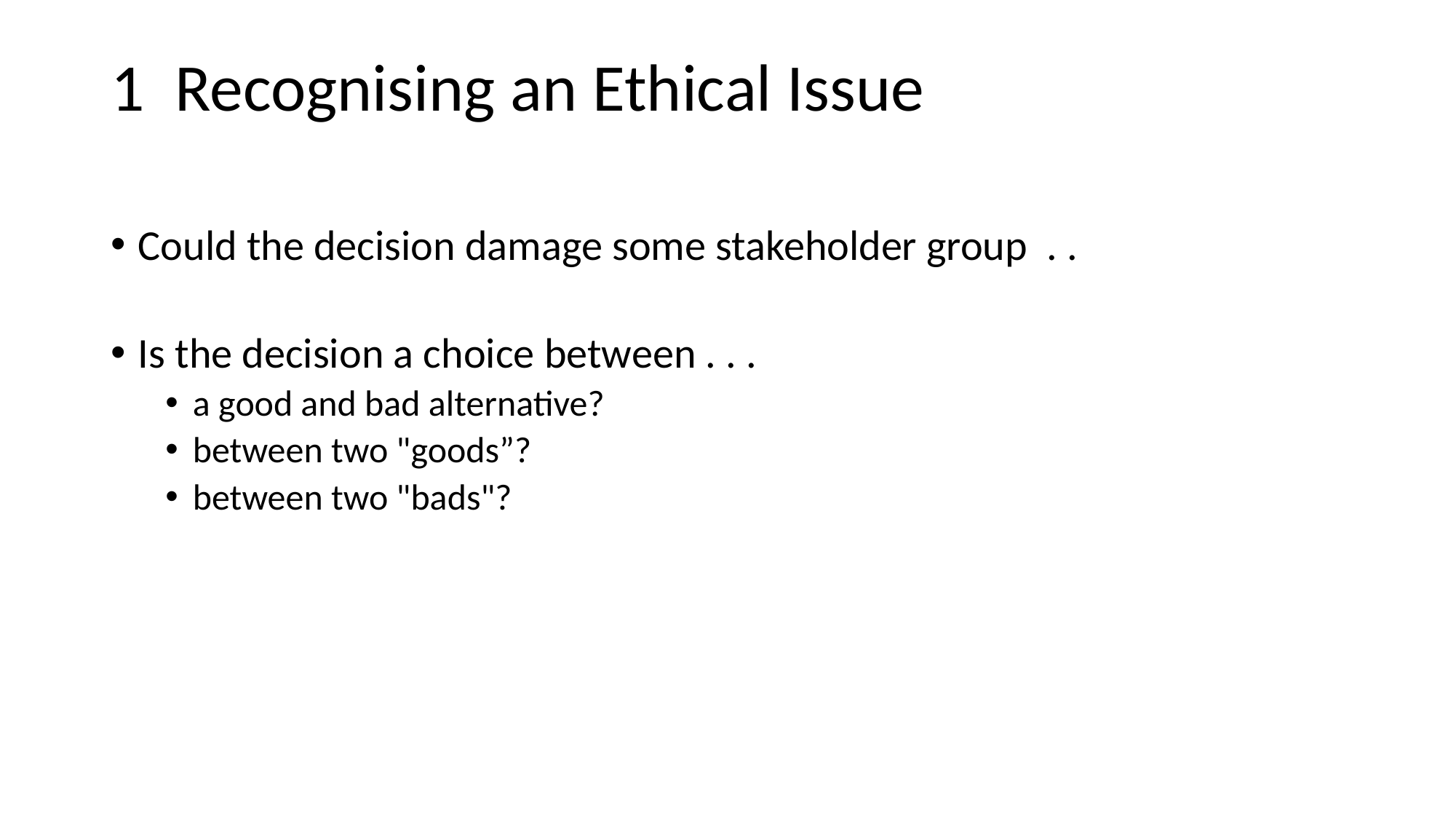

# 1  Recognising an Ethical Issue
Could the decision damage some stakeholder group  . .

Is the decision a choice between . . .
a good and bad alternative?
between two "goods”?
between two "bads"?